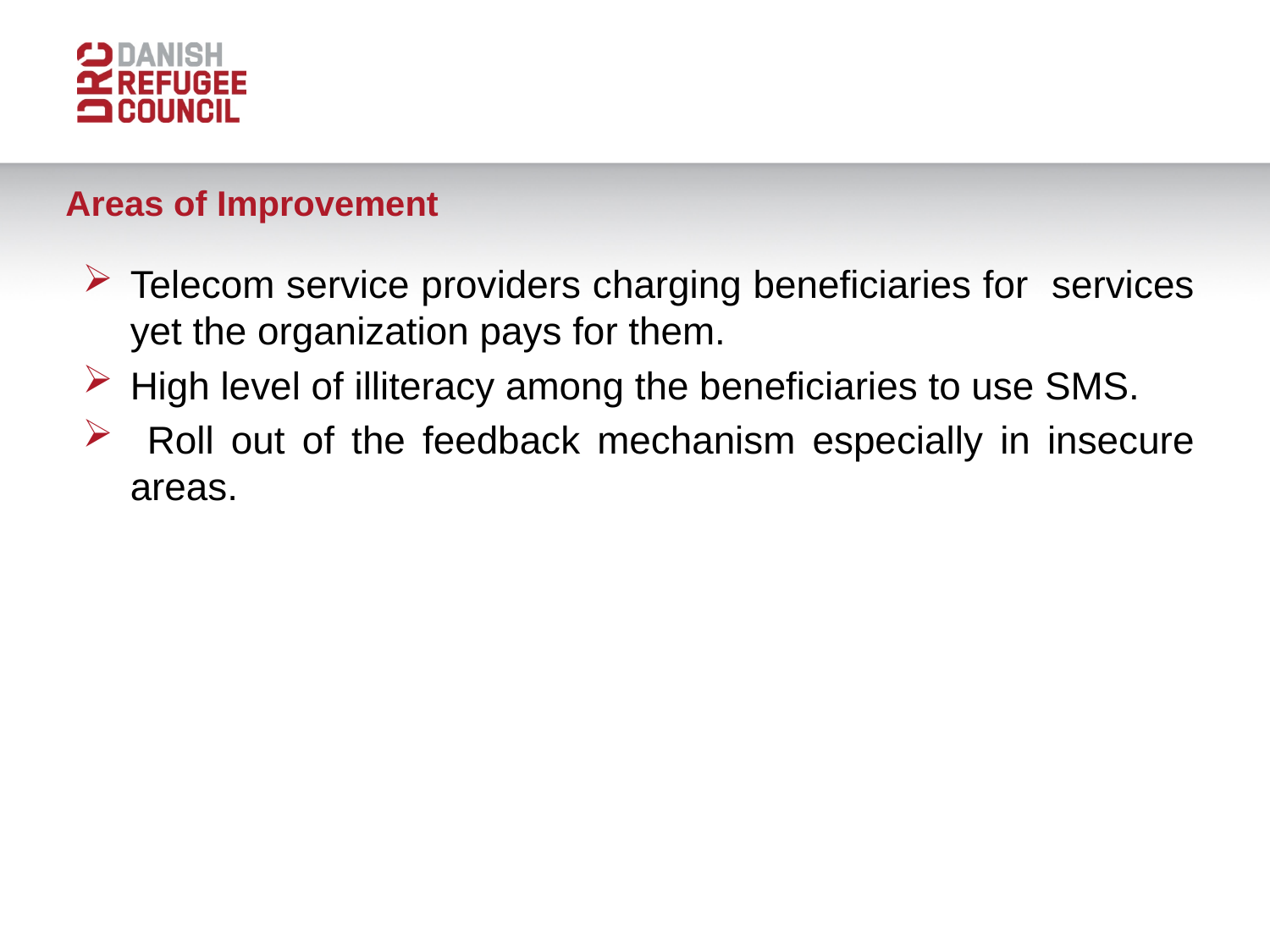

Areas of Improvement

Telecom service providers charging beneficiaries for  services yet the organization pays for them.
High level of illiteracy among the beneficiaries to use SMS.
 Roll out of the feedback mechanism especially in insecure areas.